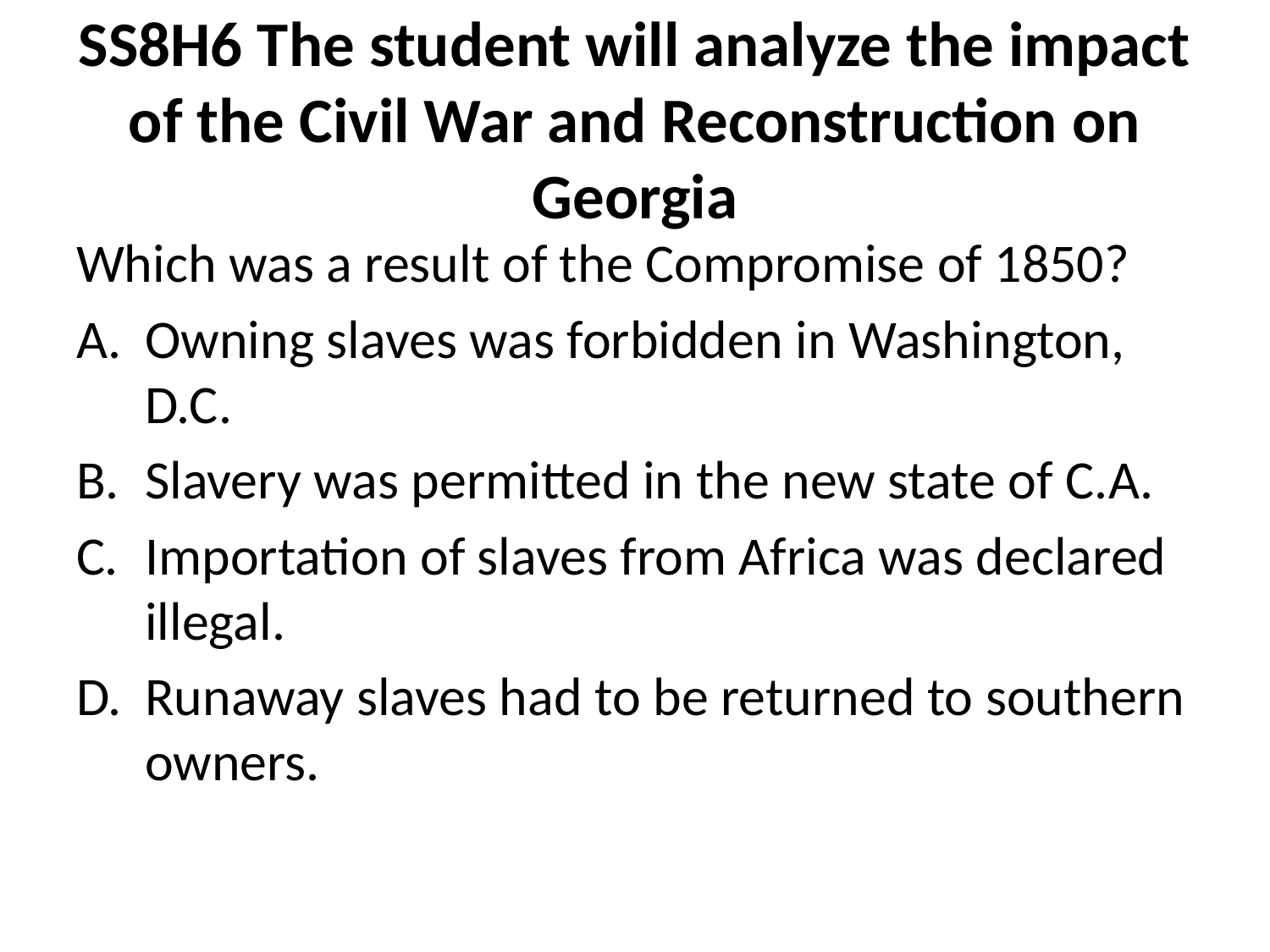

# SS8H6 The student will analyze the impact of the Civil War and Reconstruction on Georgia
Which was a result of the Compromise of 1850?
Owning slaves was forbidden in Washington, D.C.
Slavery was permitted in the new state of C.A.
Importation of slaves from Africa was declared illegal.
Runaway slaves had to be returned to southern owners.